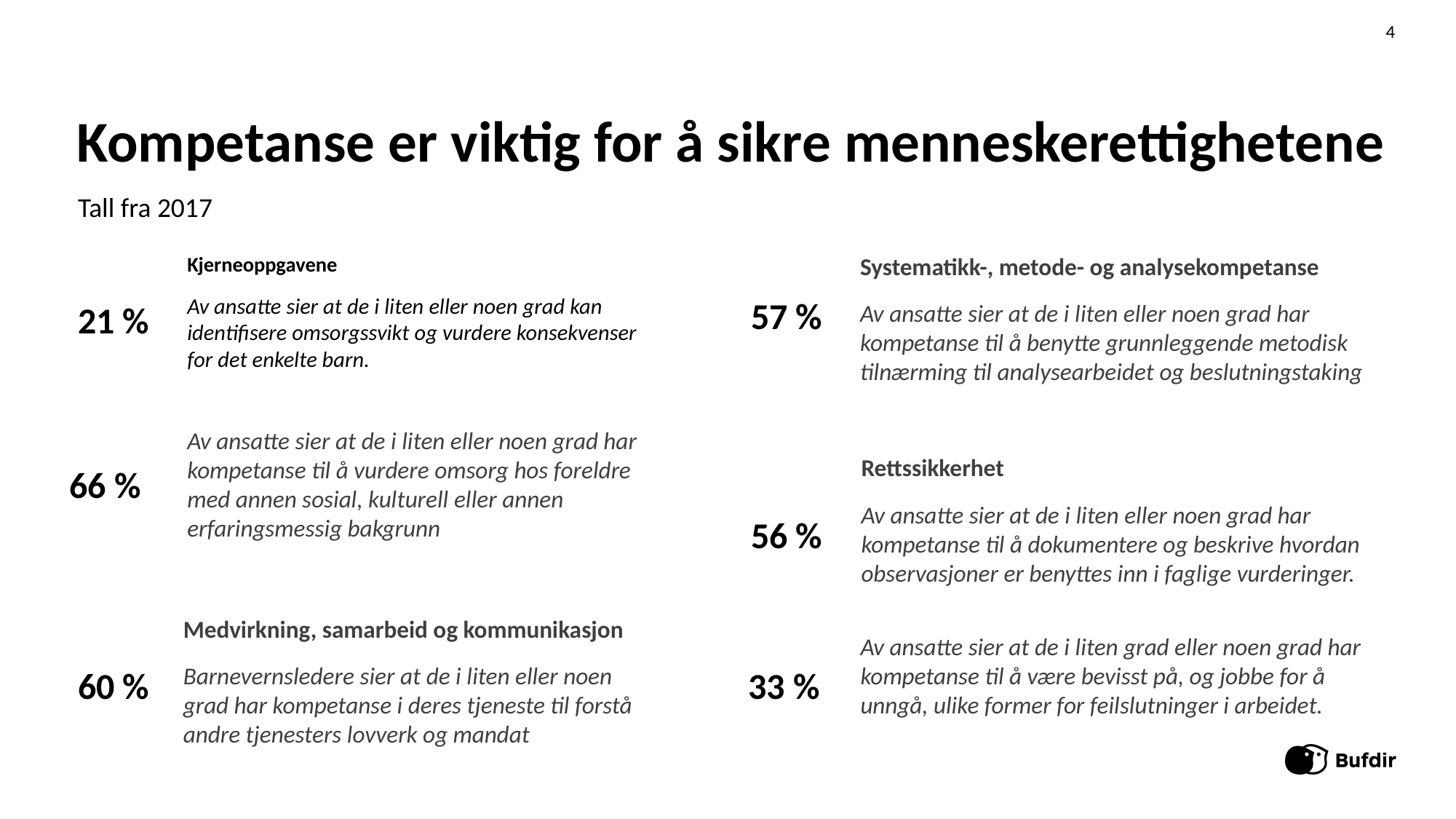

4
# Kompetanse er viktig for å sikre menneskerettighetene
Tall fra 2017
Kjerneoppgavene
Av ansatte sier at de i liten eller noen grad kan identifisere omsorgssvikt og vurdere konsekvenser for det enkelte barn.
Systematikk-, metode- og analysekompetanse
Av ansatte sier at de i liten eller noen grad har kompetanse til å benytte grunnleggende metodisk tilnærming til analysearbeidet og beslutningstaking

57 %
21 %
Av ansatte sier at de i liten eller noen grad har kompetanse til å vurdere omsorg hos foreldre med annen sosial, kulturell eller annen erfaringsmessig bakgrunn
Rettssikkerhet
Av ansatte sier at de i liten eller noen grad har kompetanse til å dokumentere og beskrive hvordan observasjoner er benyttes inn i faglige vurderinger.

56 %
66 %
Medvirkning, samarbeid og kommunikasjon
Barnevernsledere sier at de i liten eller noen grad har kompetanse i deres tjeneste til forstå andre tjenesters lovverk og mandat
60 %
Av ansatte sier at de i liten grad eller noen grad har kompetanse til å være bevisst på, og jobbe for å unngå, ulike former for feilslutninger i arbeidet.

33 %